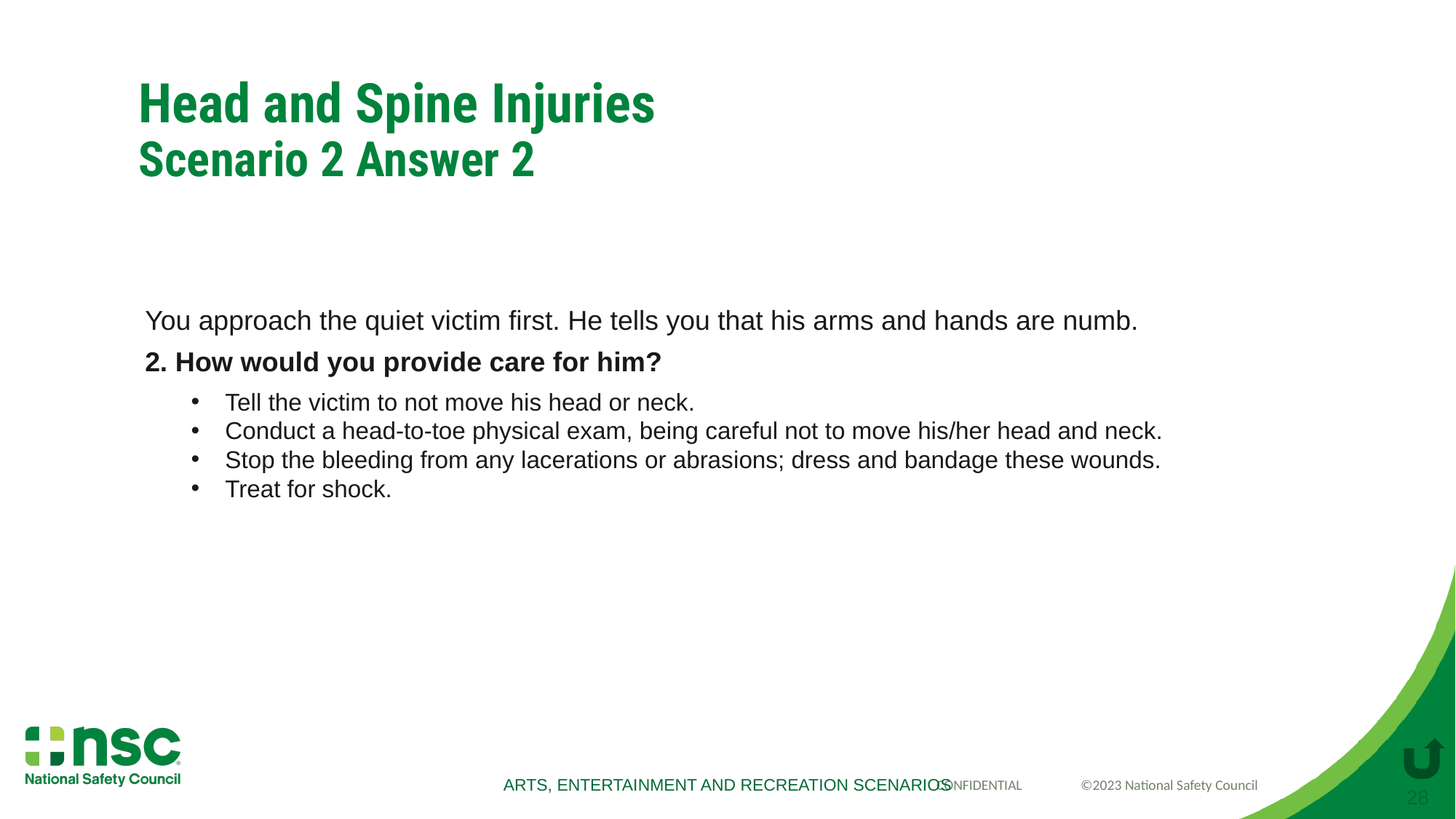

Head and Spine Injuries
Scenario 2 Answer 2
You approach the quiet victim first. He tells you that his arms and hands are numb.
2. How would you provide care for him?
Tell the victim to not move his head or neck.
Conduct a head-to-toe physical exam, being careful not to move his/her head and neck.
Stop the bleeding from any lacerations or abrasions; dress and bandage these wounds.
Treat for shock.